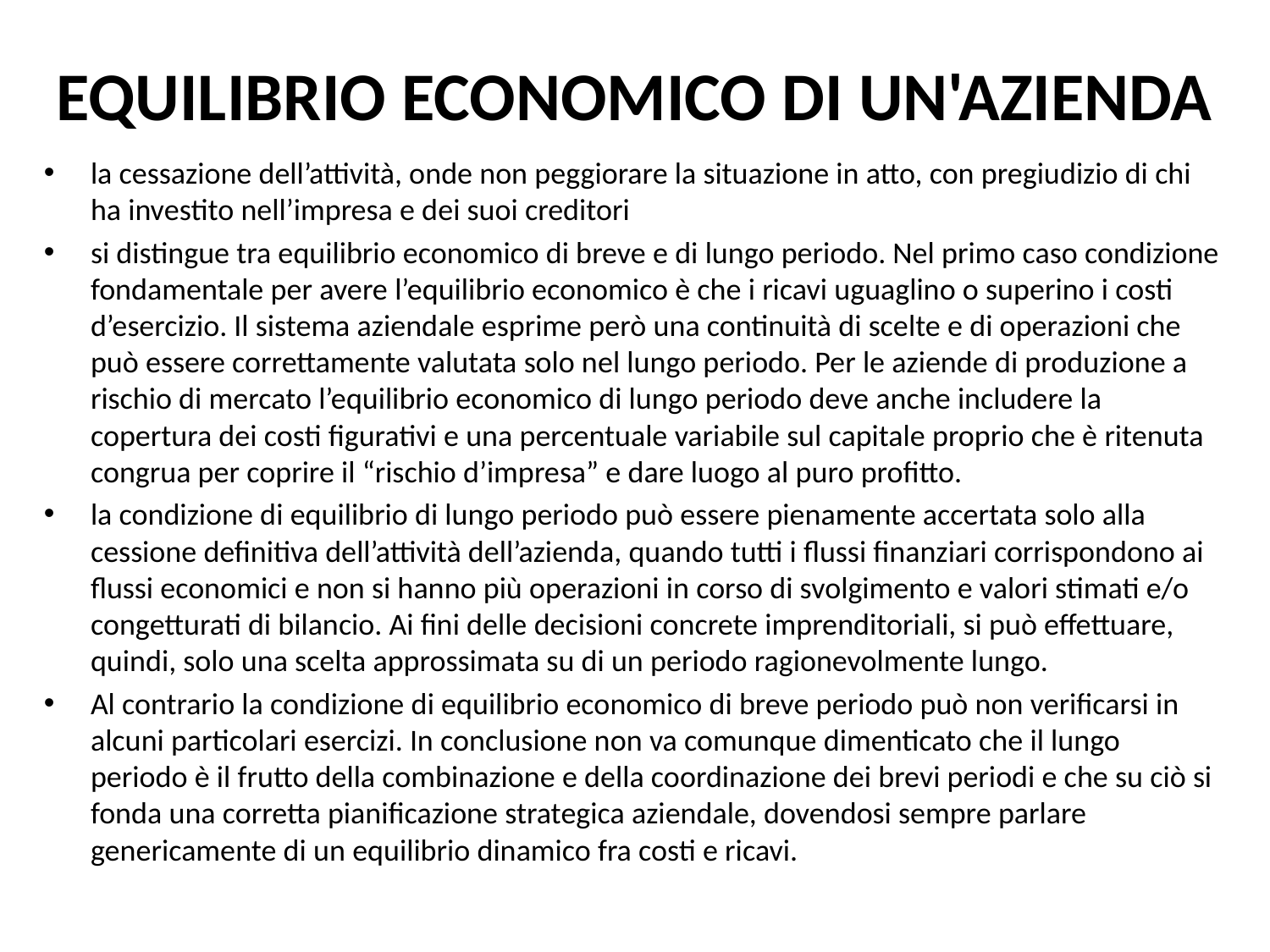

# EQUILIBRIO ECONOMICO DI UN'AZIENDA
la cessazione dell’attività, onde non peggiorare la situazione in atto, con pregiudizio di chi ha investito nell’impresa e dei suoi creditori
si distingue tra equilibrio economico di breve e di lungo periodo. Nel primo caso condizione fondamentale per avere l’equilibrio economico è che i ricavi uguaglino o superino i costi d’esercizio. Il sistema aziendale esprime però una continuità di scelte e di operazioni che può essere correttamente valutata solo nel lungo periodo. Per le aziende di produzione a rischio di mercato l’equilibrio economico di lungo periodo deve anche includere la copertura dei costi figurativi e una percentuale variabile sul capitale proprio che è ritenuta congrua per coprire il “rischio d’impresa” e dare luogo al puro profitto.
la condizione di equilibrio di lungo periodo può essere pienamente accertata solo alla cessione definitiva dell’attività dell’azienda, quando tutti i flussi finanziari corrispondono ai flussi economici e non si hanno più operazioni in corso di svolgimento e valori stimati e/o congetturati di bilancio. Ai fini delle decisioni concrete imprenditoriali, si può effettuare, quindi, solo una scelta approssimata su di un periodo ragionevolmente lungo.
Al contrario la condizione di equilibrio economico di breve periodo può non verificarsi in alcuni particolari esercizi. In conclusione non va comunque dimenticato che il lungo periodo è il frutto della combinazione e della coordinazione dei brevi periodi e che su ciò si fonda una corretta pianificazione strategica aziendale, dovendosi sempre parlare genericamente di un equilibrio dinamico fra costi e ricavi.